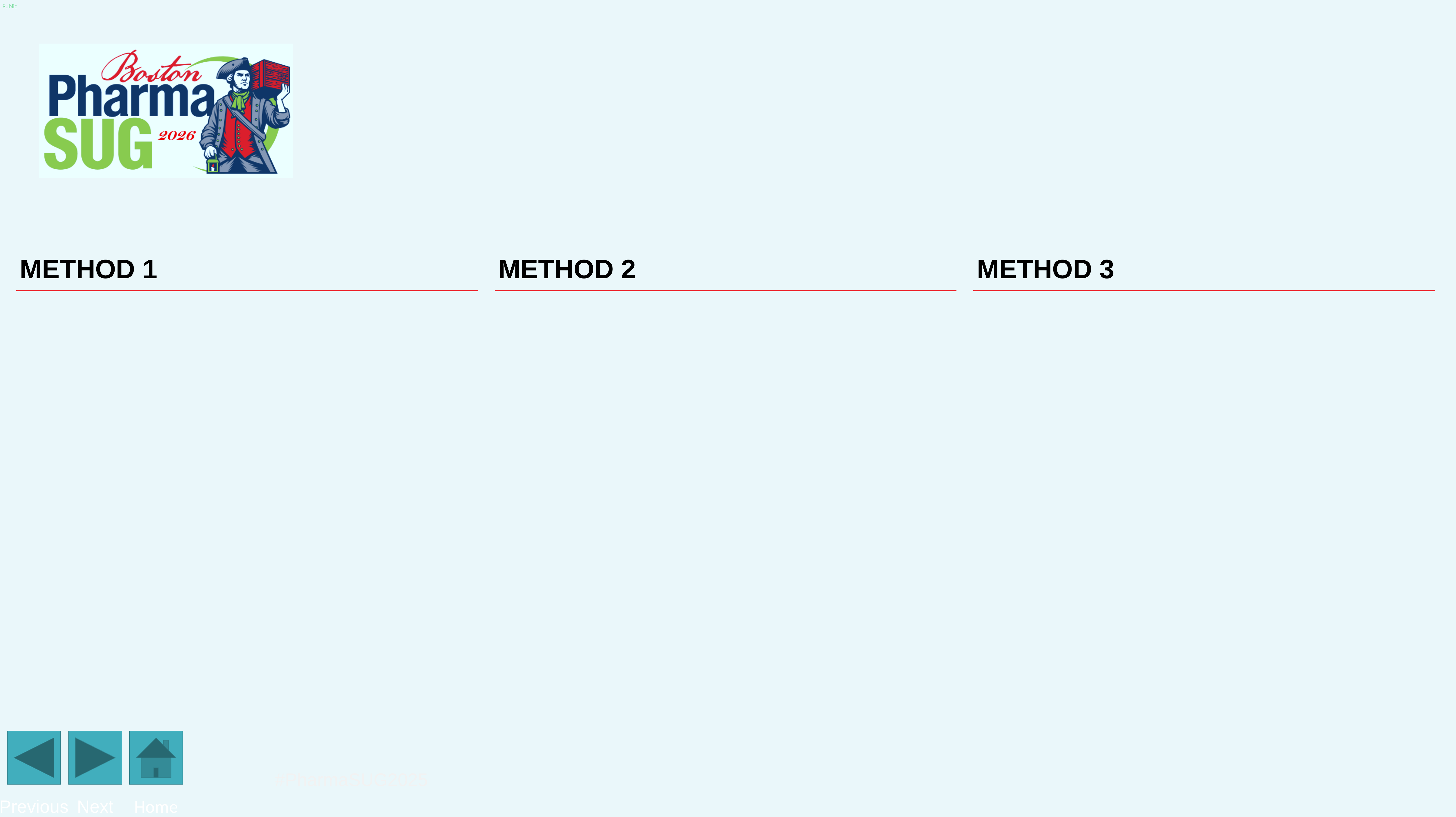

#

METHOD 1
METHOD 2
METHOD 3